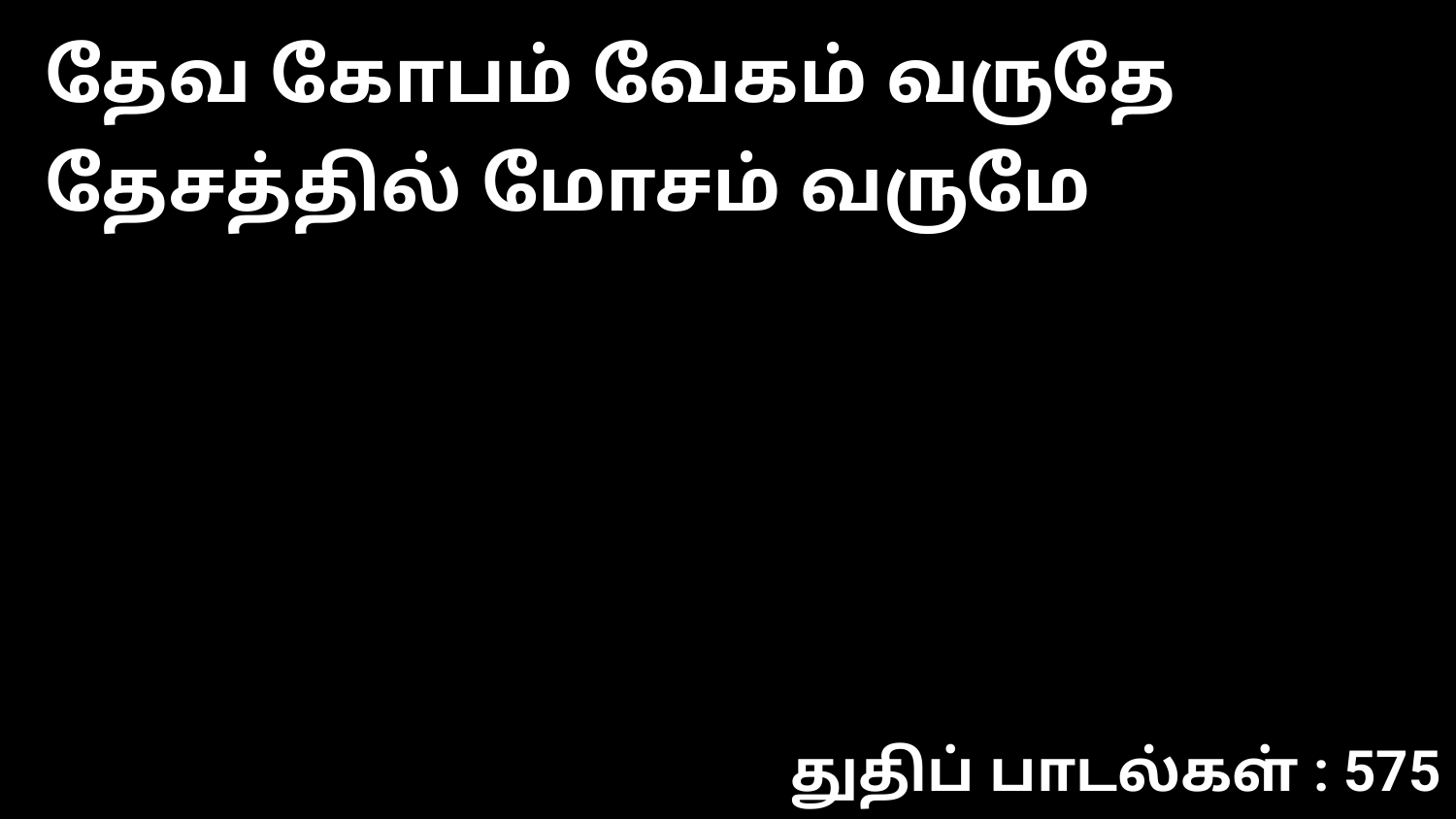

தேவ கோபம் வேகம் வருதே தேசத்தில் மோசம் வருமே
துதிப் பாடல்கள் : 575